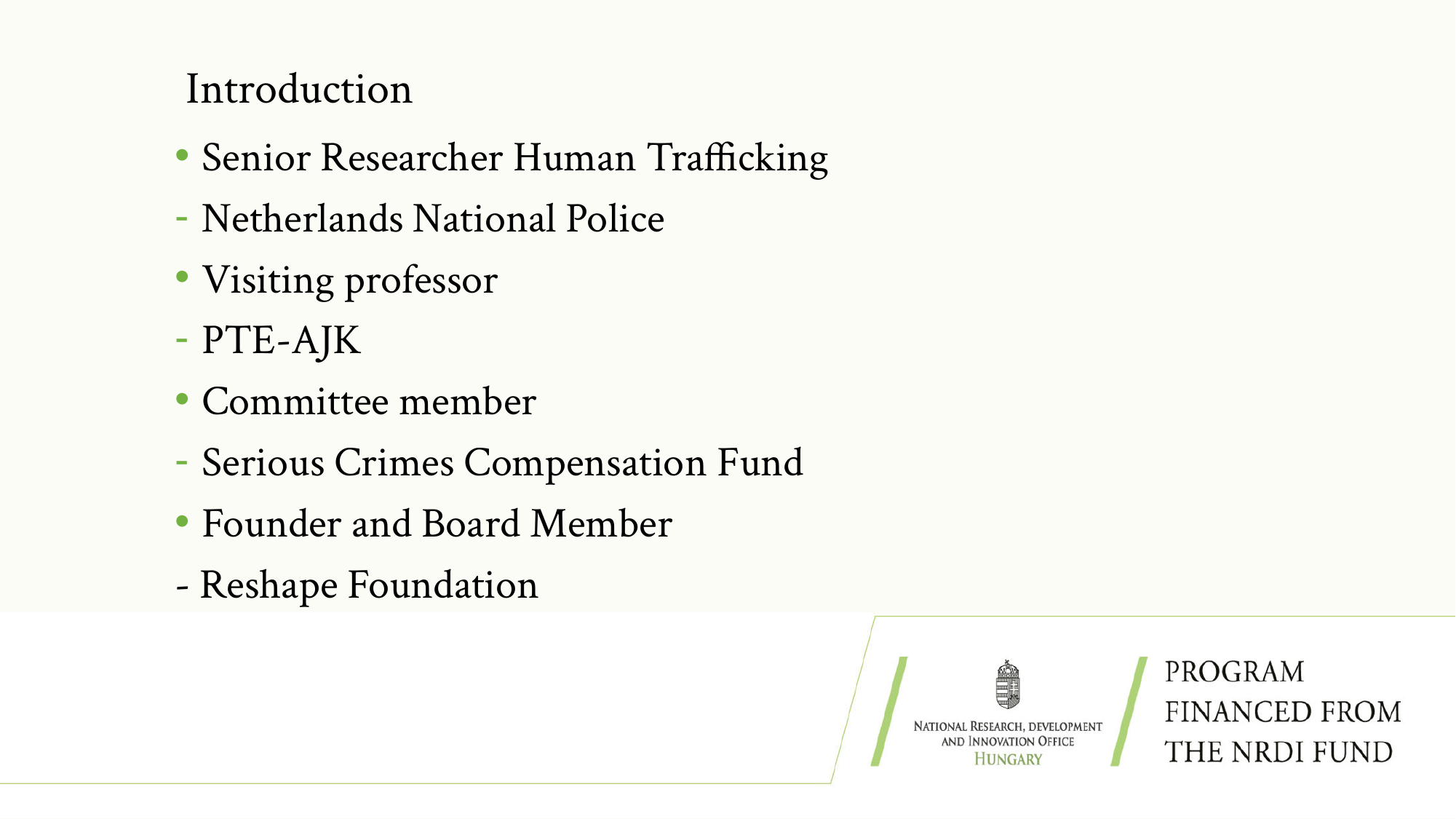

# Introduction
Senior Researcher Human Trafficking
Netherlands National Police
Visiting professor
PTE-AJK
Committee member
Serious Crimes Compensation Fund
Founder and Board Member
- Reshape Foundation